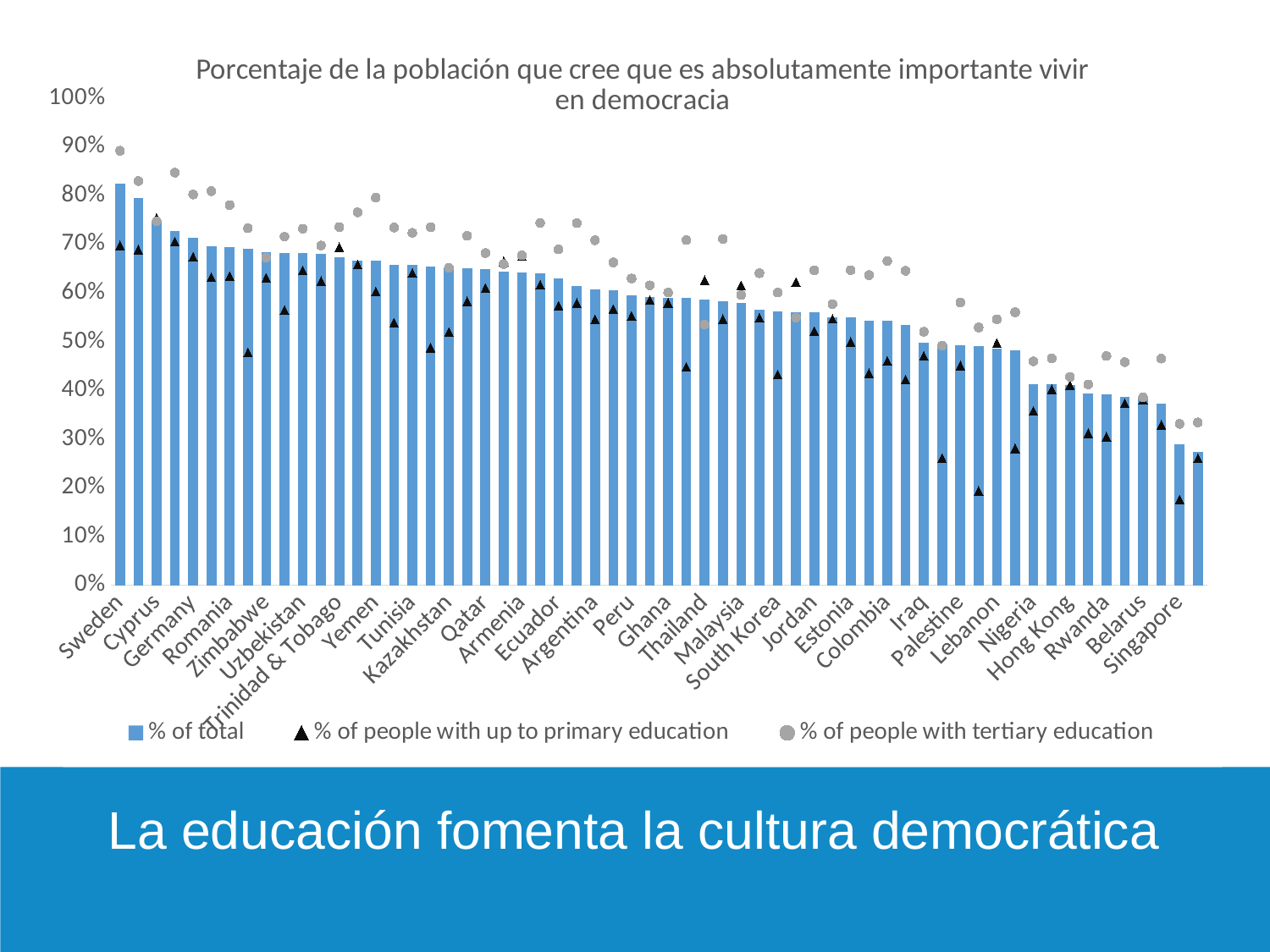

### Chart: Porcentaje de la población que cree que es absolutamente importante vivir en democracia

| Category |  |  |  |
|---|---|---|---|
| Sweden | 0.8240819812126388 | 0.6982758620689655 | 0.8923933209647495 |
| Australia | 0.7947976878612717 | 0.6896551724137931 | 0.8302658486707567 |
| Cyprus | 0.747 | 0.7541899441340782 | 0.7476038338658147 |
| Uruguay | 0.727366255144033 | 0.7063711911357341 | 0.847457627118644 |
| Germany | 0.7134357957362419 | 0.6747572815533981 | 0.8025974025974026 |
| Egypt | 0.695994747209455 | 0.6327116212338594 | 0.8095238095238095 |
| Romania | 0.6940041350792557 | 0.6351351351351351 | 0.7808219178082192 |
| New Zealand | 0.6913265306122449 | 0.4782608695652174 | 0.7331730769230769 |
| Zimbabwe | 0.684 | 0.631578947368421 | 0.6729559748427673 |
| Taiwan | 0.6828451882845188 | 0.5654450261780105 | 0.7159090909090909 |
| Uzbekistan | 0.6816053511705685 | 0.6470588235294118 | 0.7323943661971831 |
| Georgia | 0.6807228915662651 | 0.625 | 0.6978260869565217 |
| Trinidad & Tobago | 0.6729758149316509 | 0.6943521594684385 | 0.735632183908046 |
| Mexico | 0.6663311524911928 | 0.658703071672355 | 0.7659574468085106 |
| Yemen | 0.6663007683863886 | 0.6032608695652174 | 0.7959183673469388 |
| Poland | 0.6587982832618026 | 0.539568345323741 | 0.7347826086956522 |
| Tunisia | 0.6575704225352113 | 0.6414048059149723 | 0.7239263803680982 |
| Netherlands | 0.654627539503386 | 0.4879032258064516 | 0.735474006116208 |
| Kazakhstan | 0.6526666666666666 | 0.52 | 0.6520947176684881 |
| United States | 0.6516187870497036 | 0.5833333333333334 | 0.7177293934681181 |
| Qatar | 0.6501429933269781 | 0.6104651162790697 | 0.6824034334763949 |
| Libya | 0.6446977205153618 | 0.6653061224489796 | 0.6596931659693166 |
| Armenia | 0.6423841059602649 | 0.6764705882352942 | 0.677710843373494 |
| Morocco | 0.6413857677902621 | 0.6170212765957447 | 0.7441860465116279 |
| Ecuador | 0.6307435254803676 | 0.57421875 | 0.6897590361445783 |
| Chile | 0.6154628687690743 | 0.5797101449275363 | 0.7437185929648241 |
| Argentina | 0.6084396467124632 | 0.5458333333333333 | 0.7086092715231788 |
| Spain | 0.6055124892334195 | 0.5673400673400674 | 0.6631016042780749 |
| Peru | 0.5949579831932773 | 0.5532994923857868 | 0.6301369863013698 |
| Turkey | 0.591167192429022 | 0.5863247863247864 | 0.6161290322580645 |
| Ghana | 0.5908505154639175 | 0.5801418439716312 | 0.601123595505618 |
| Kuwait | 0.5894308943089431 | 0.4485981308411215 | 0.7090558766859345 |
| Thailand | 0.5869191049913941 | 0.6267496111975117 | 0.5355450236966824 |
| Brazil | 0.5829817158931083 | 0.5467741935483871 | 0.7113821138211383 |
| Malaysia | 0.5792307692307692 | 0.6159695817490495 | 0.5962732919254659 |
| Algeria | 0.5656474820143885 | 0.5496031746031746 | 0.6409090909090909 |
| South Korea | 0.5630743525480367 | 0.43283582089552236 | 0.6011644832605532 |
| Philippines | 0.5610367892976589 | 0.6228070175438597 | 0.5498575498575499 |
| Jordan | 0.5606060606060606 | 0.522077922077922 | 0.6468401486988847 |
| China | 0.5508720930232558 | 0.5472312703583062 | 0.5774647887323944 |
| Estonia | 0.5503311258278145 | 0.5 | 0.6471734892787524 |
| Japan | 0.544214487300094 | 0.43555555555555553 | 0.6370370370370371 |
| Colombia | 0.5426251691474966 | 0.4607594936708861 | 0.6658291457286433 |
| Slovenia | 0.5341018251681076 | 0.422680412371134 | 0.6458333333333334 |
| Iraq | 0.4983164983164983 | 0.47109207708779444 | 0.5205992509363296 |
| Azerbaijan | 0.4940119760479042 | 0.2608695652173913 | 0.4921052631578947 |
| Palestine | 0.4922760041194645 | 0.45161290322580644 | 0.5809018567639257 |
| Ukraine | 0.492 | 0.19402985074626866 | 0.5295275590551181 |
| Lebanon | 0.4854202401372213 | 0.4976958525345622 | 0.5462555066079295 |
| Kyrgyzstan | 0.4832887700534759 | 0.2808988764044944 | 0.5607985480943739 |
| Nigeria | 0.4133030130756111 | 0.35777126099706746 | 0.46006389776357826 |
| Pakistan | 0.4125 | 0.4026548672566372 | 0.4659090909090909 |
| Hong Kong | 0.41082164328657317 | 0.4110429447852761 | 0.4280821917808219 |
| Russia | 0.3948051948051948 | 0.3125 | 0.41263440860215056 |
| Rwanda | 0.3922724296005239 | 0.3050847457627119 | 0.470873786407767 |
| India | 0.3868482350833184 | 0.37412858249419056 | 0.45839210155148097 |
| Belarus | 0.3839110529758012 | 0.38095238095238093 | 0.3857566765578635 |
| South Africa | 0.372743156668608 | 0.32941176470588235 | 0.46551724137931033 |
| Singapore | 0.289002557544757 | 0.1758957654723127 | 0.3314917127071823 |
| Bahrain | 0.2744769874476987 | 0.26058631921824105 | 0.3344947735191638 |
La educación fomenta la cultura democrática